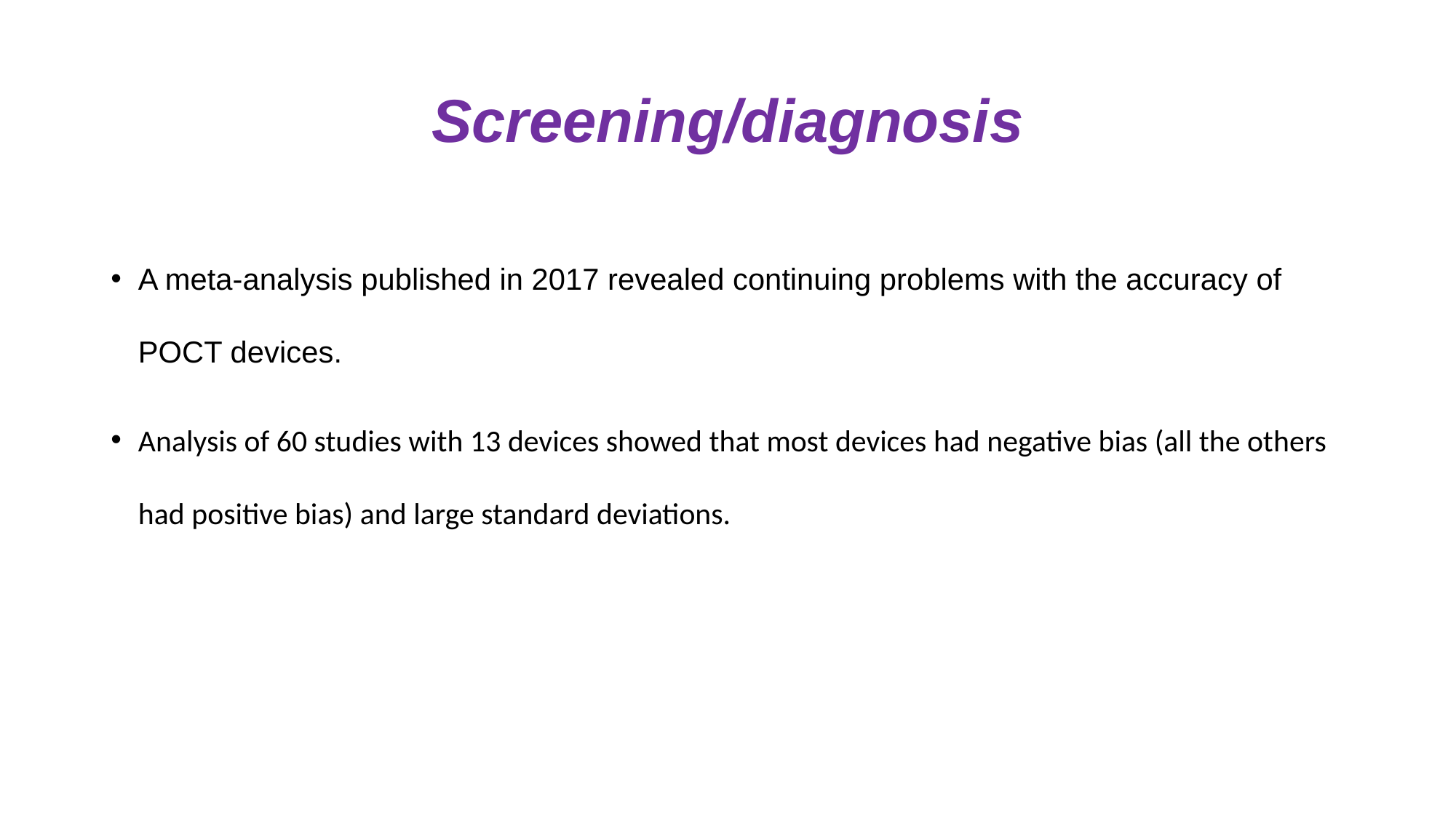

# Screening/diagnosis
A meta-analysis published in 2017 revealed continuing problems with the accuracy of POCT devices.
Analysis of 60 studies with 13 devices showed that most devices had negative bias (all the others had positive bias) and large standard deviations.